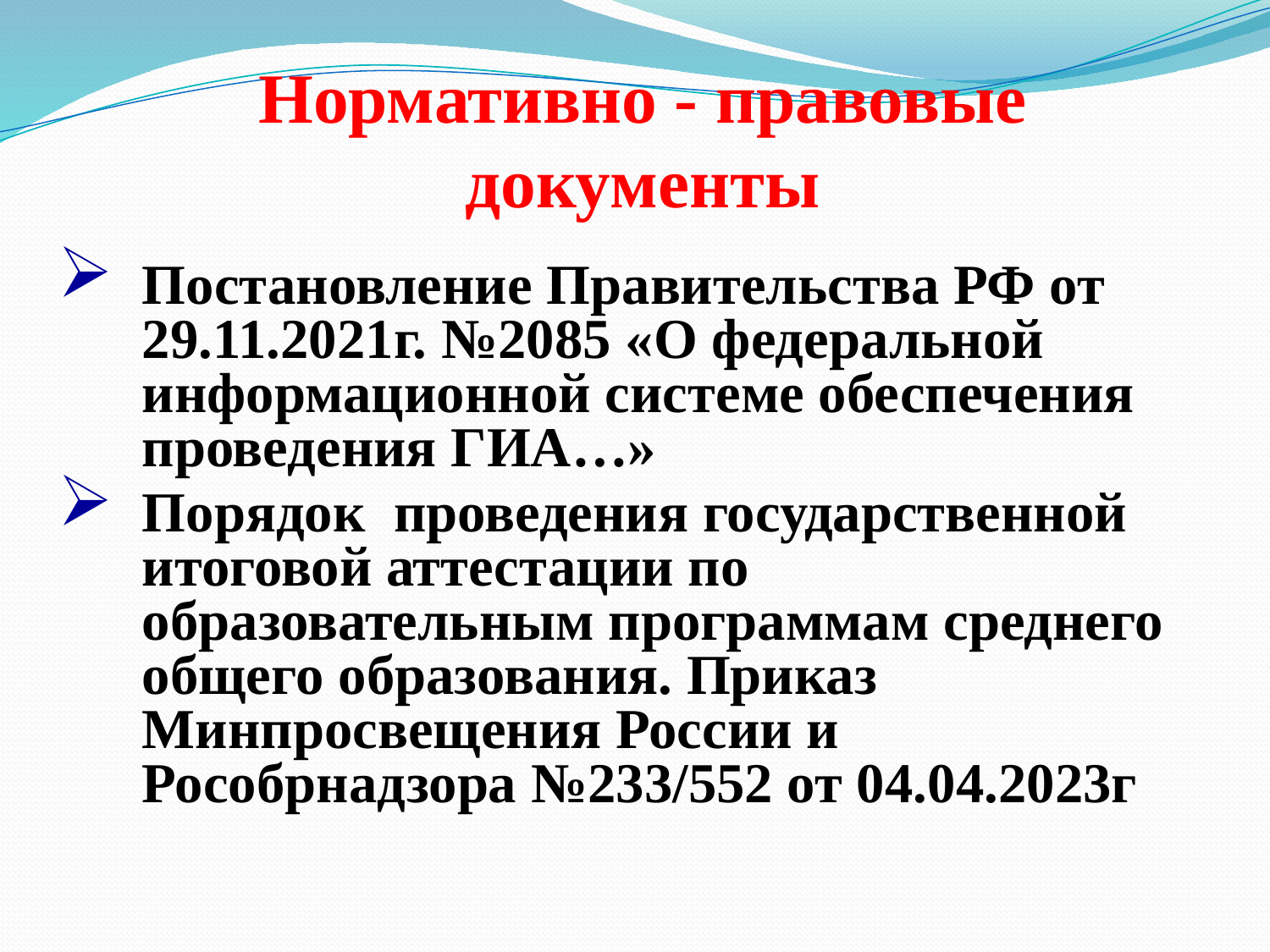

Нормативно - правовые документы

Постановление Правительства РФ от 29.11.2021г. №2085 «О федеральной информационной системе обеспечения проведения ГИА…»
Порядок  проведения государственной итоговой аттестации по образовательным программам среднего общего образования. Приказ Минпросвещения России и Рособрнадзора №233/552 от 04.04.2023г